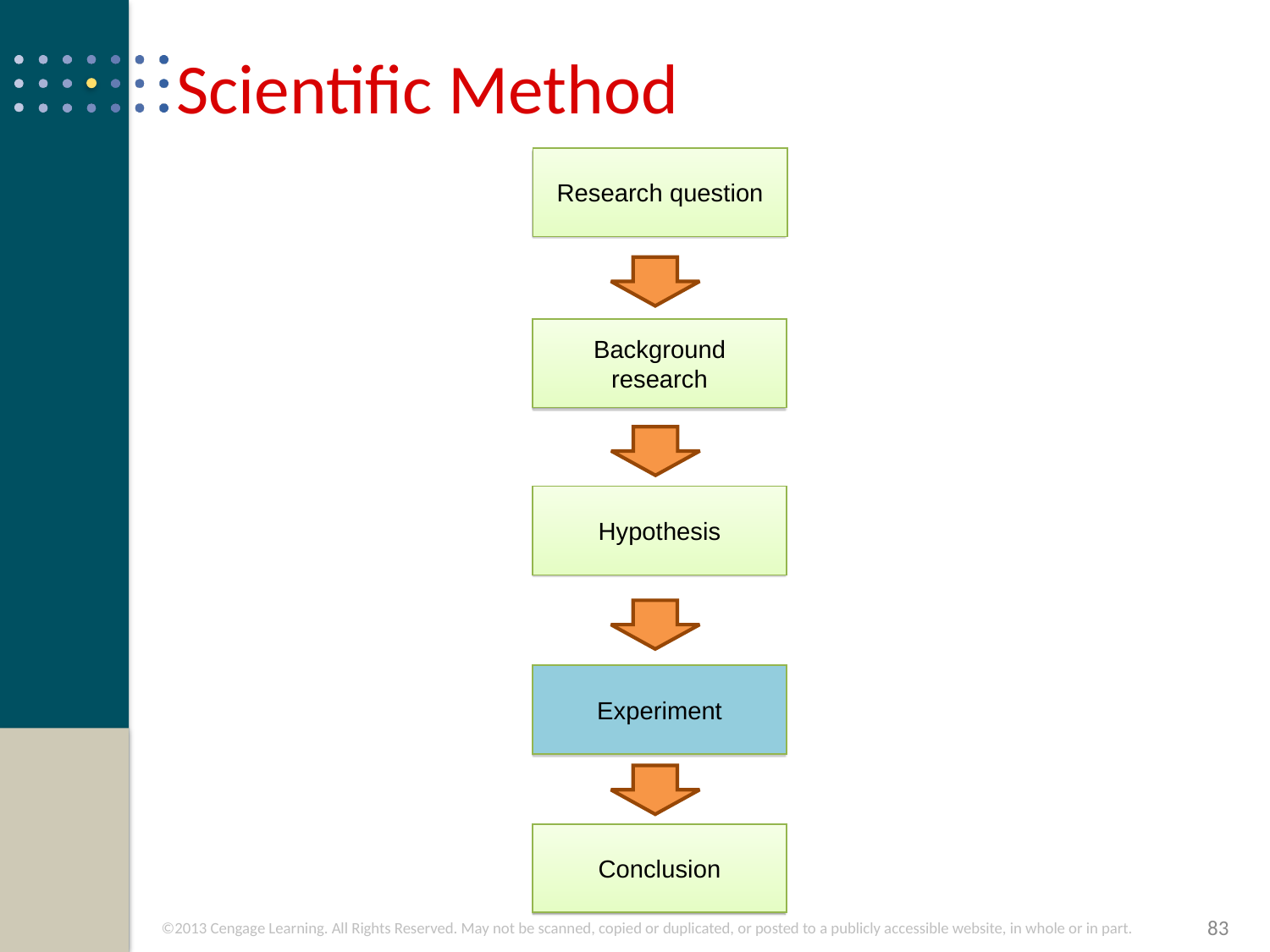

# Scientific Method
Research question

Background research

Hypothesis

Experiment

Conclusion
83